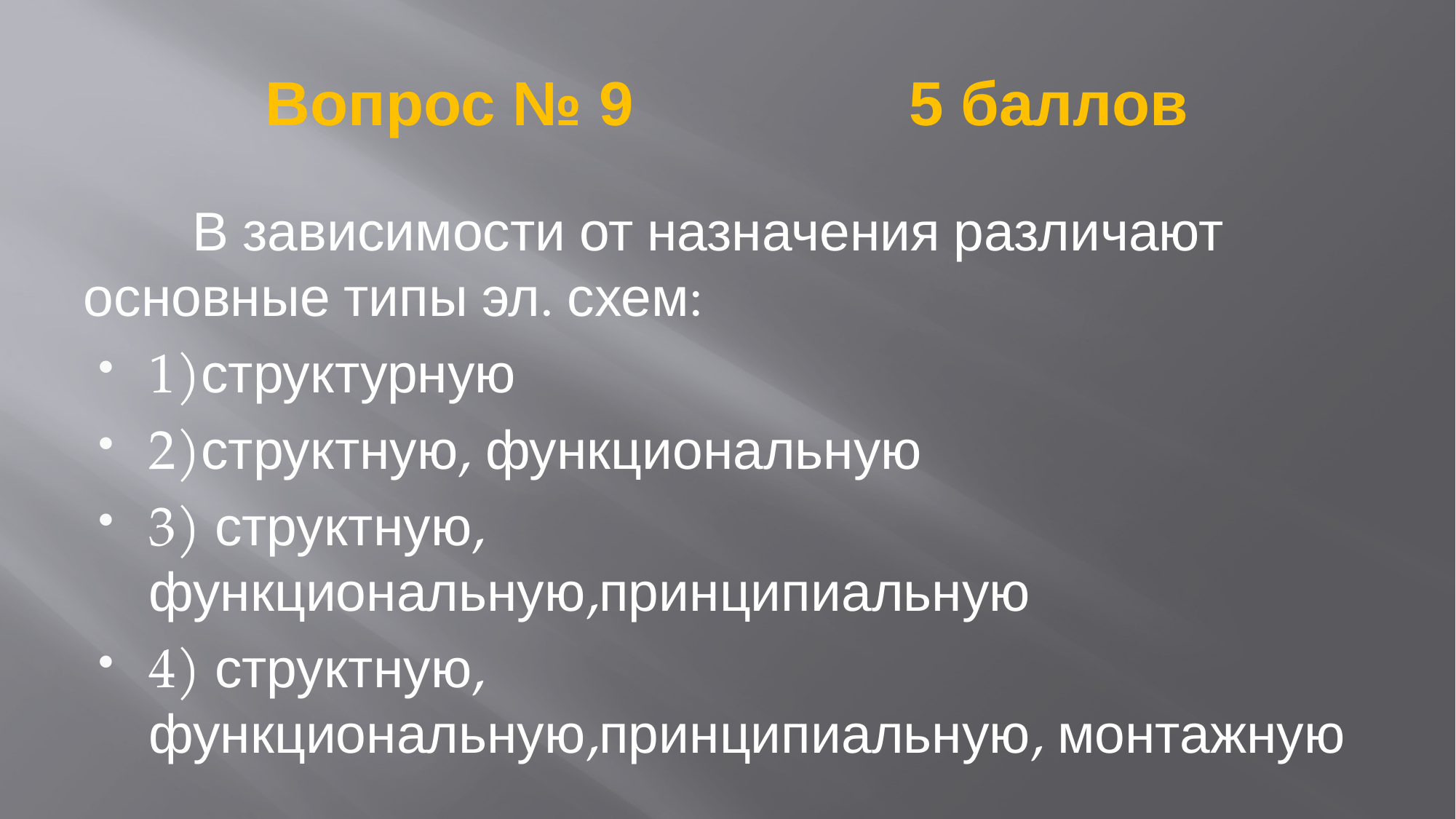

# Вопрос № 9                5 баллов
	В зависимости от назначения различают  основные типы эл. схем:
1)структурную
2)структную, функциональную
3) структную, функциональную,принципиальную
4) структную, функциональную,принципиальную, монтажную